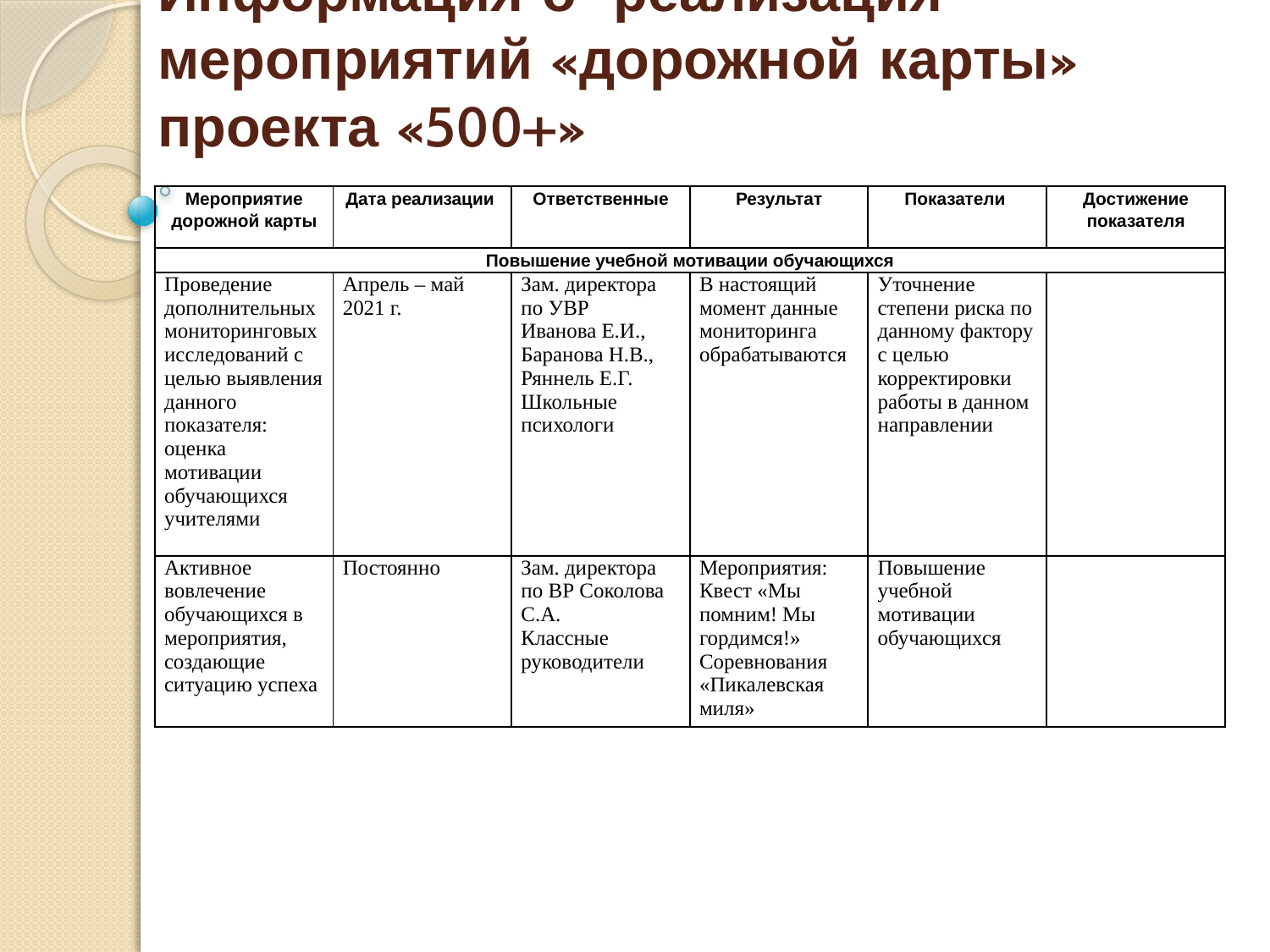

# Информация о  реализация мероприятий «дорожной карты»  проекта «500+»
| Мероприятие дорожной карты | Дата реализации | Ответственные | Результат | Показатели | Достижение показателя |
| --- | --- | --- | --- | --- | --- |
| Повышение учебной мотивации обучающихся |  |  |  |  |  |
| Проведение дополнительных мониторинговых исследований с целью выявления данного показателя: оценка мотивации обучающихся учителями | Апрель – май 2021 г. | Зам. директора по УВР Иванова Е.И., Баранова Н.В., Ряннель Е.Г. Школьные психологи | В настоящий момент данные мониторинга обрабатываются | Уточнение степени риска по данному фактору с целью корректировки работы в данном направлении |  |
| Активное вовлечение обучающихся в мероприятия, создающие ситуацию успеха | Постоянно | Зам. директора по ВР Соколова С.А. Классные руководители | Мероприятия: Квест «Мы помним! Мы гордимся!» Соревнования «Пикалевская миля» | Повышение учебной мотивации обучающихся |  |